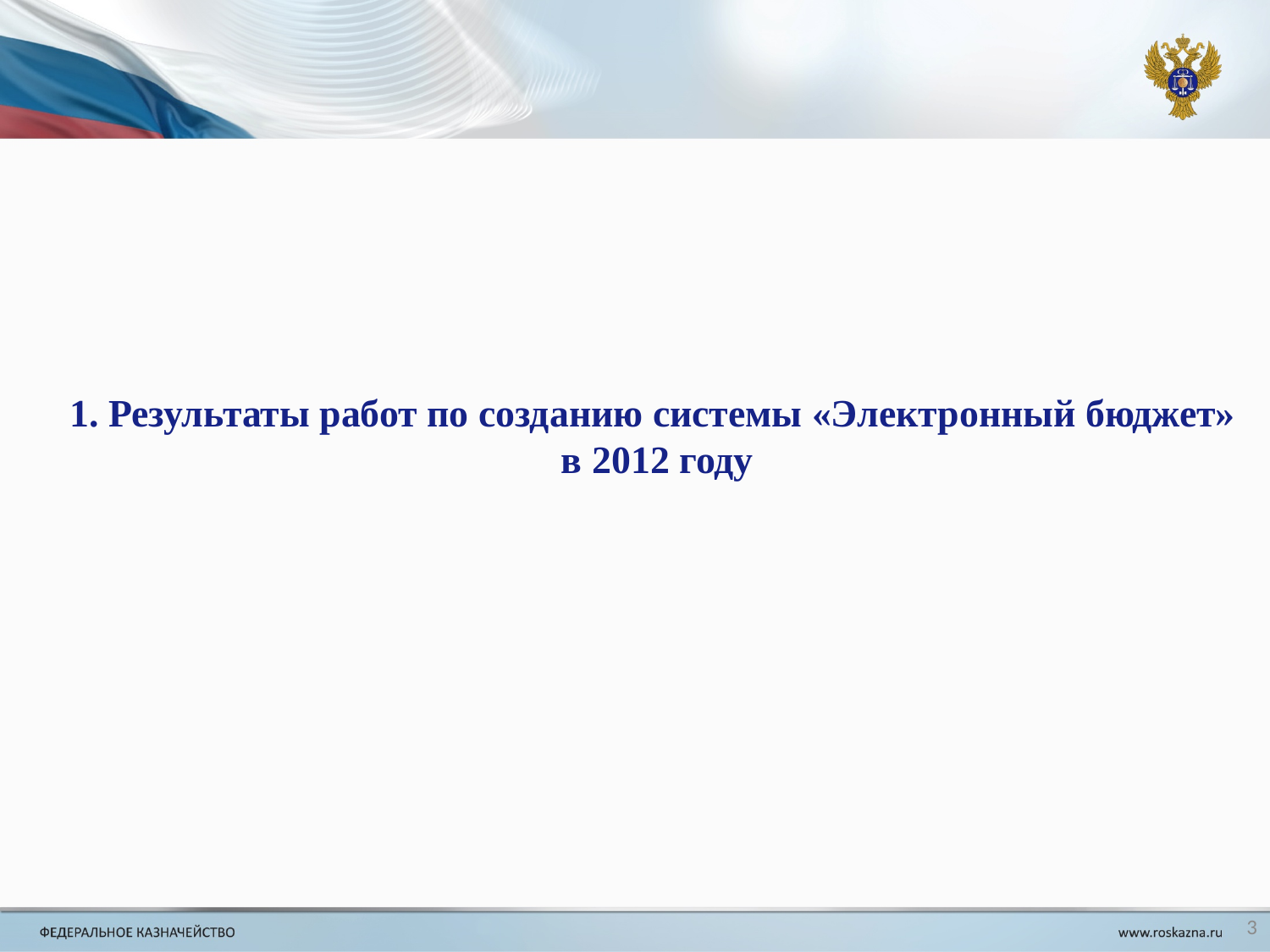

1. Результаты работ по созданию системы «Электронный бюджет»  в 2012 году
3